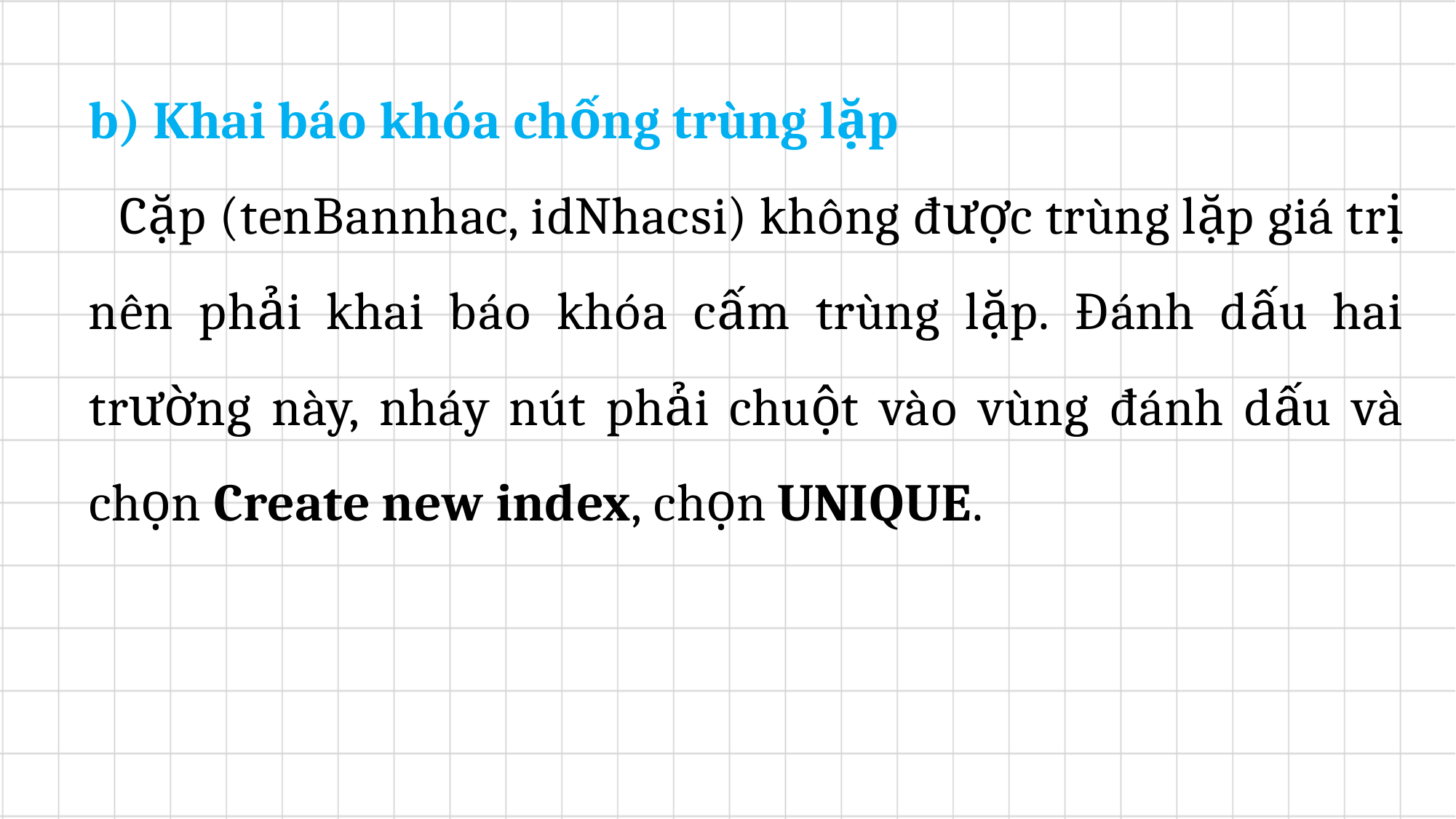

b) Khai báo khóa chống trùng lặp
	Cặp (tenBannhac, idNhacsi) không được trùng lặp giá trị nên phải khai báo khóa cấm trùng lặp. Đánh dấu hai trường này, nháy nút phải chuột vào vùng đánh dấu và chọn Create new index, chọn UNIQUE.